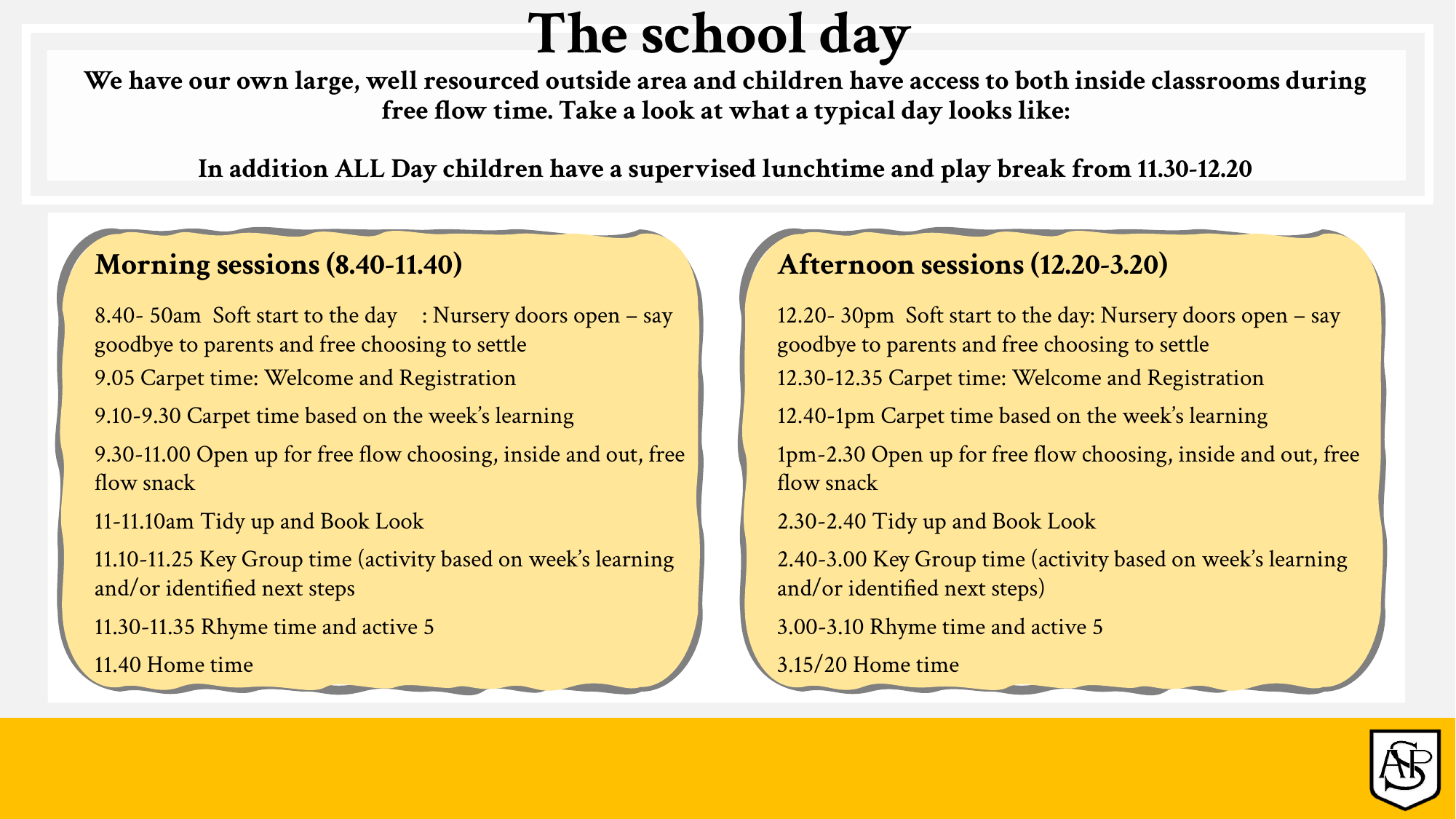

# The school day We have our own large, well resourced outside area and children have access to both inside classrooms during free flow time. Take a look at what a typical day looks like: In addition ALL Day children have a supervised lunchtime and play break from 11.30-12.20
Morning sessions (8.40-11.40)
8.40- 50am  Soft start to the day	: Nursery doors open – say goodbye to parents and free choosing to settle
9.05 Carpet time: Welcome and Registration
9.10-9.30 Carpet time based on the week’s learning
9.30-11.00 Open up for free flow choosing, inside and out, free flow snack
11-11.10am Tidy up and Book Look
11.10-11.25 Key Group time (activity based on week’s learning and/or identified next steps
11.30-11.35 Rhyme time and active 5
11.40 Home time
Afternoon sessions (12.20-3.20)
12.20- 30pm  Soft start to the day: Nursery doors open – say goodbye to parents and free choosing to settle
12.30-12.35 Carpet time: Welcome and Registration
12.40-1pm Carpet time based on the week’s learning
1pm-2.30 Open up for free flow choosing, inside and out, free flow snack
2.30-2.40 Tidy up and Book Look
2.40-3.00 Key Group time (activity based on week’s learning and/or identified next steps)
3.00-3.10 Rhyme time and active 5
3.15/20 Home time